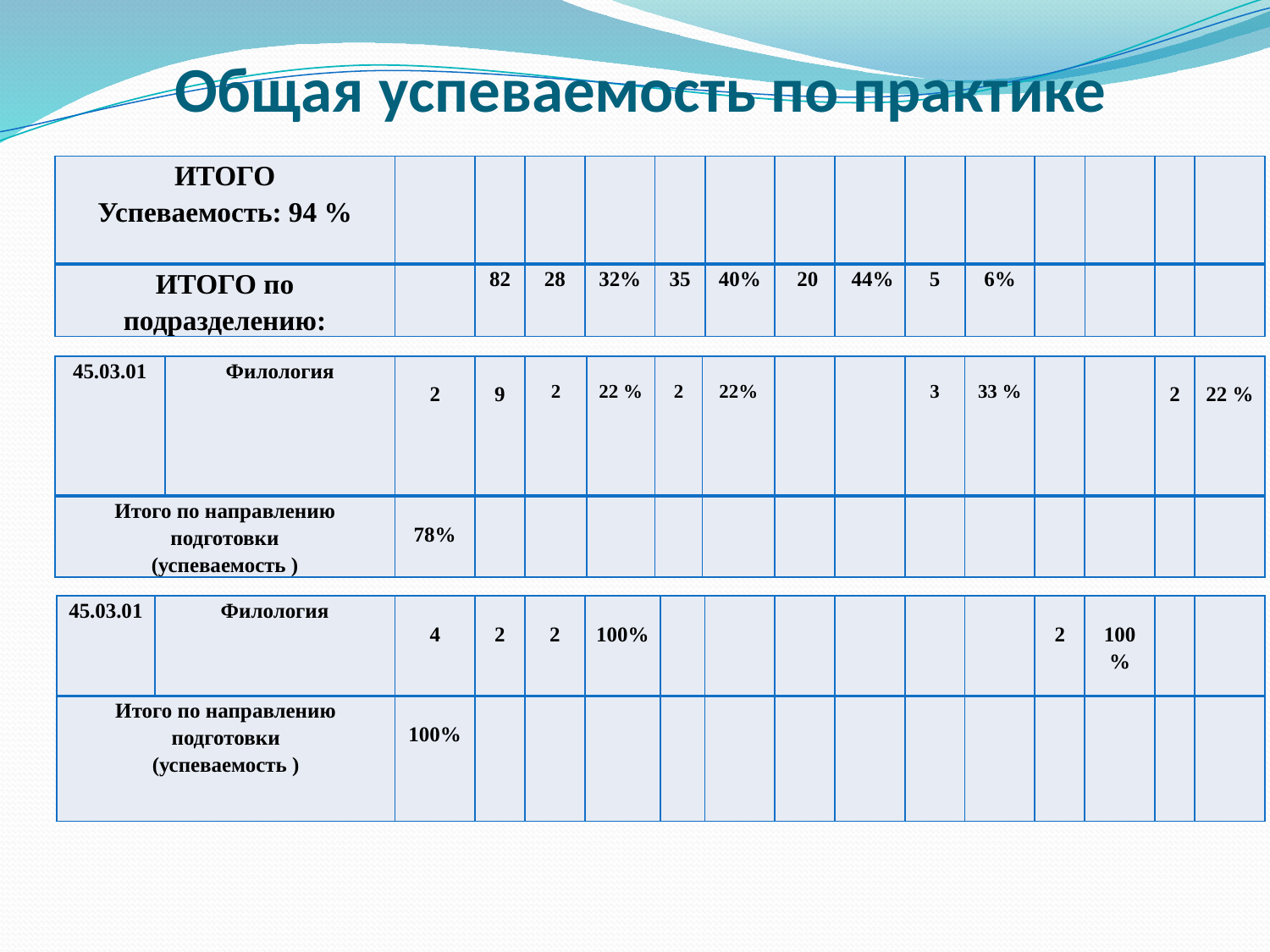

# Общая успеваемость по практике
| ИТОГО Успеваемость: 94 % |  |  |  |  |  |  |  |  |  |  |  |  |  |  |
| --- | --- | --- | --- | --- | --- | --- | --- | --- | --- | --- | --- | --- | --- | --- |
| ИТОГО по подразделению: |  | 82 | 28 | 32% | 35 | 40% | 20 | 44% | 5 | 6% |  |  |  |  |
| 45.03.01 | Филология | 2 | 9 | 2 | 22 % | 2 | 22% |  |  | 3 | 33 % |  |  | 2 | 22 % |
| --- | --- | --- | --- | --- | --- | --- | --- | --- | --- | --- | --- | --- | --- | --- | --- |
| Итого по направлению подготовки (успеваемость ) |  | 78% |  |  |  |  |  |  |  |  |  |  |  |  |  |
| 45.03.01 | Филология | 4 | 2 | 2 | 100% |  |  |  |  |  |  | 2 | 100 % |  |  |
| --- | --- | --- | --- | --- | --- | --- | --- | --- | --- | --- | --- | --- | --- | --- | --- |
| Итого по направлению подготовки (успеваемость ) |  | 100% |  |  |  |  |  |  |  |  |  |  |  |  |  |